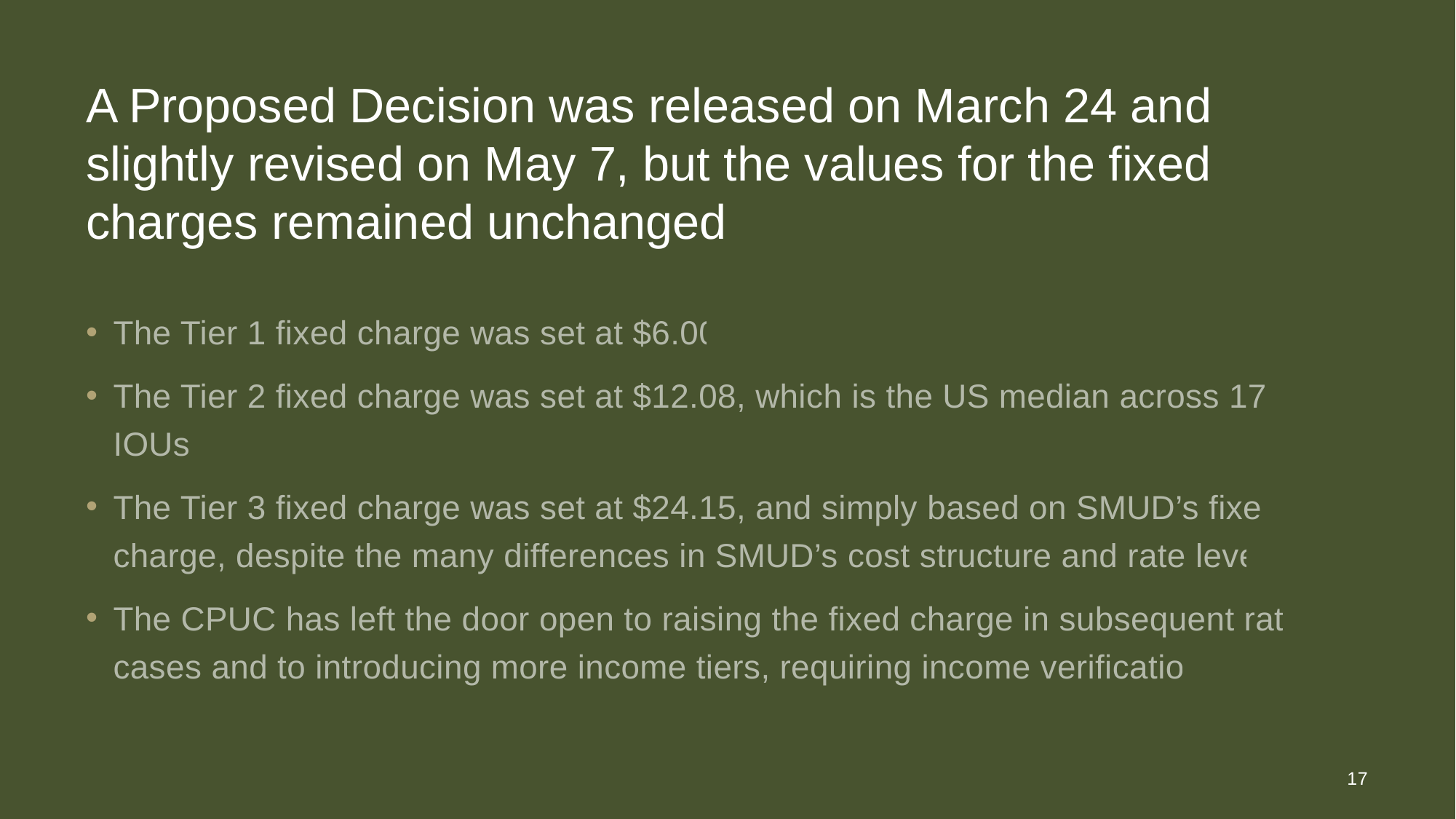

# A Proposed Decision was released on March 24 and slightly revised on May 7, but the values for the fixed charges remained unchanged
The Tier 1 fixed charge was set at $6.00
The Tier 2 fixed charge was set at $12.08, which is the US median across 173 IOUs
The Tier 3 fixed charge was set at $24.15, and simply based on SMUD’s fixed charge, despite the many differences in SMUD’s cost structure and rate level
The CPUC has left the door open to raising the fixed charge in subsequent rate cases and to introducing more income tiers, requiring income verification
17